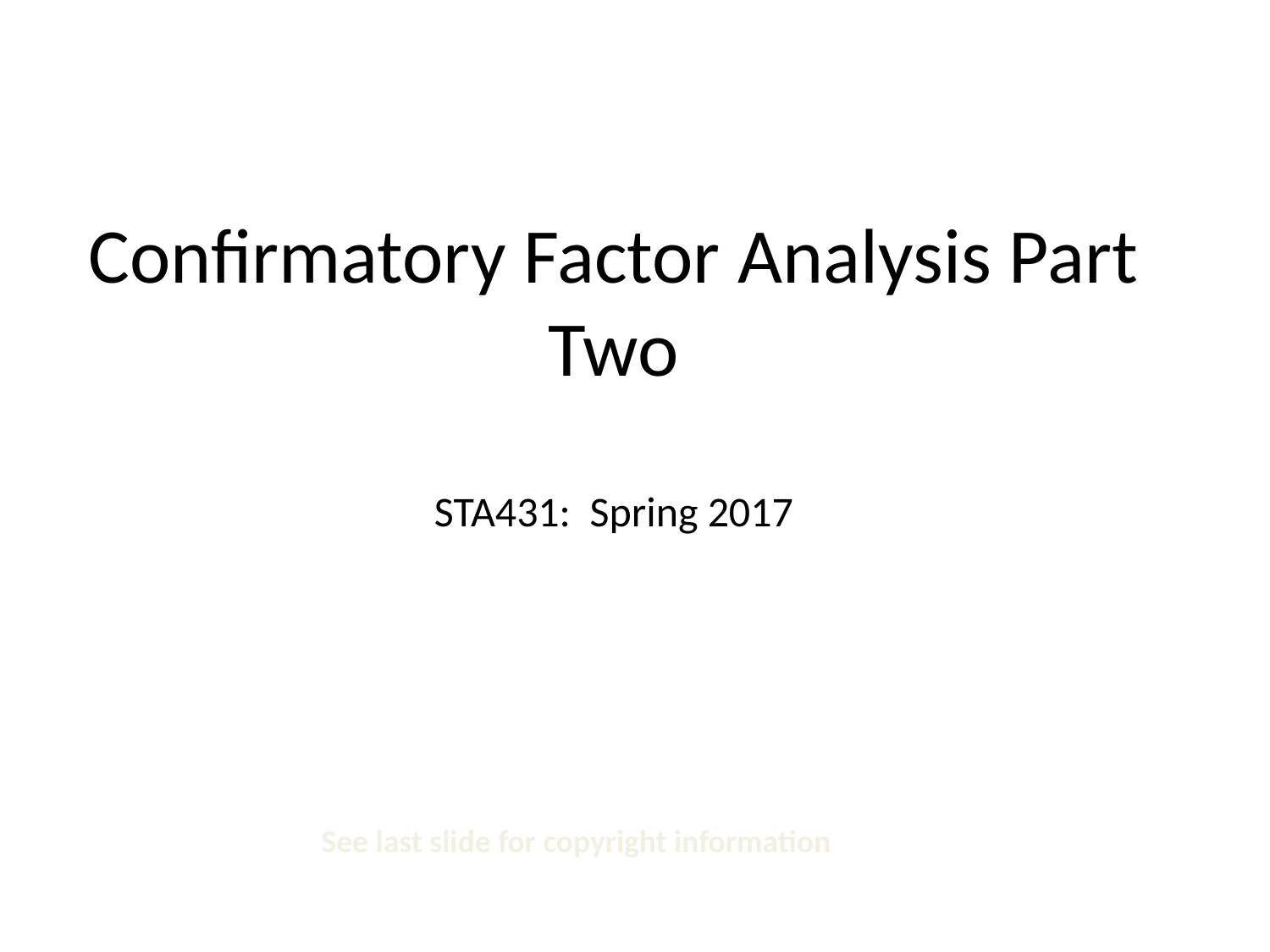

# Confirmatory Factor Analysis Part Two STA431:  Spring 2017
See last slide for copyright information